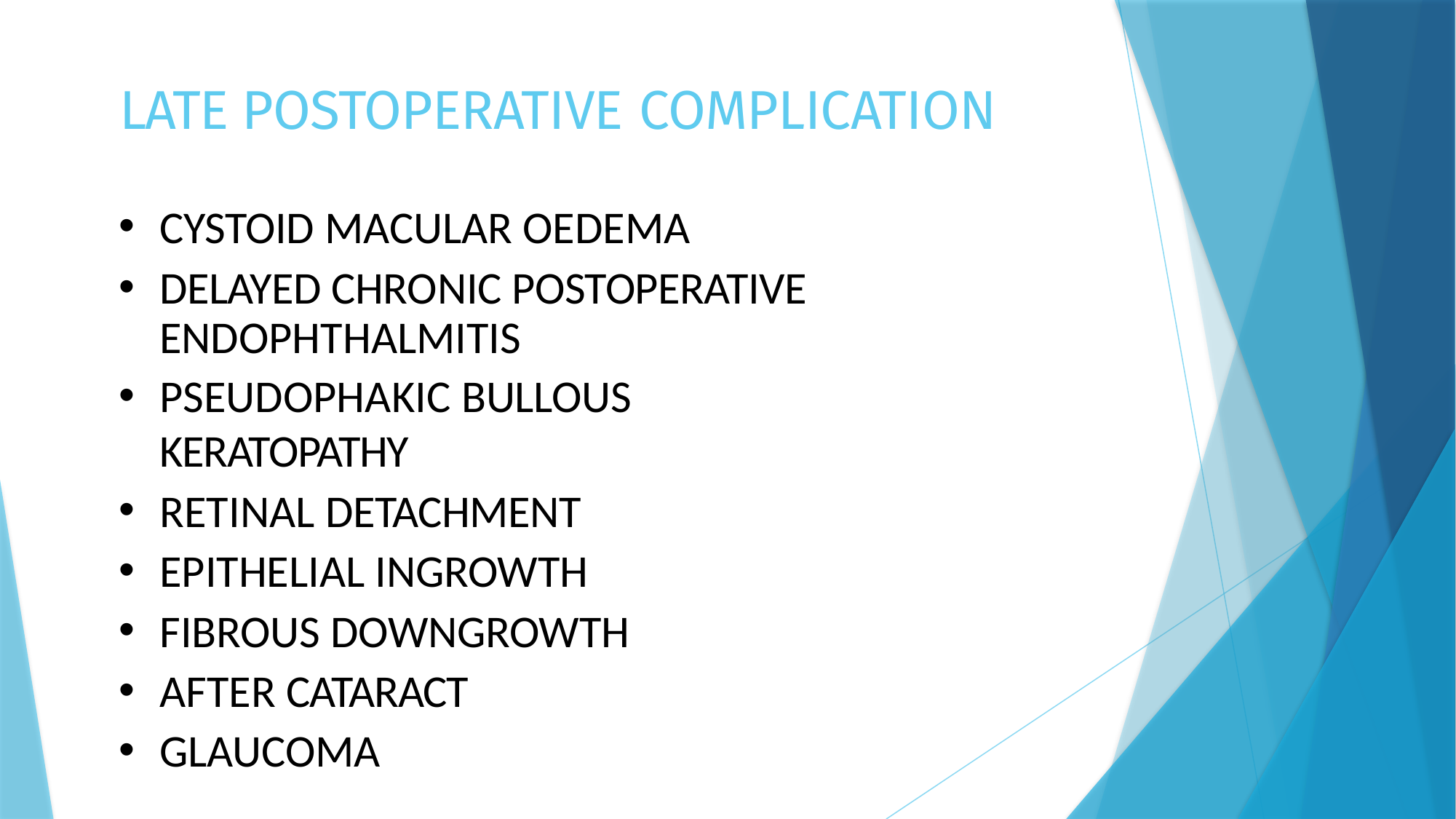

# LATE POSTOPERATIVE COMPLICATION
CYSTOID MACULAR OEDEMA
DELAYED CHRONIC POSTOPERATIVE  ENDOPHTHALMITIS
PSEUDOPHAKIC BULLOUS KERATOPATHY
RETINAL DETACHMENT
EPITHELIAL INGROWTH
FIBROUS DOWNGROWTH
AFTER CATARACT
GLAUCOMA